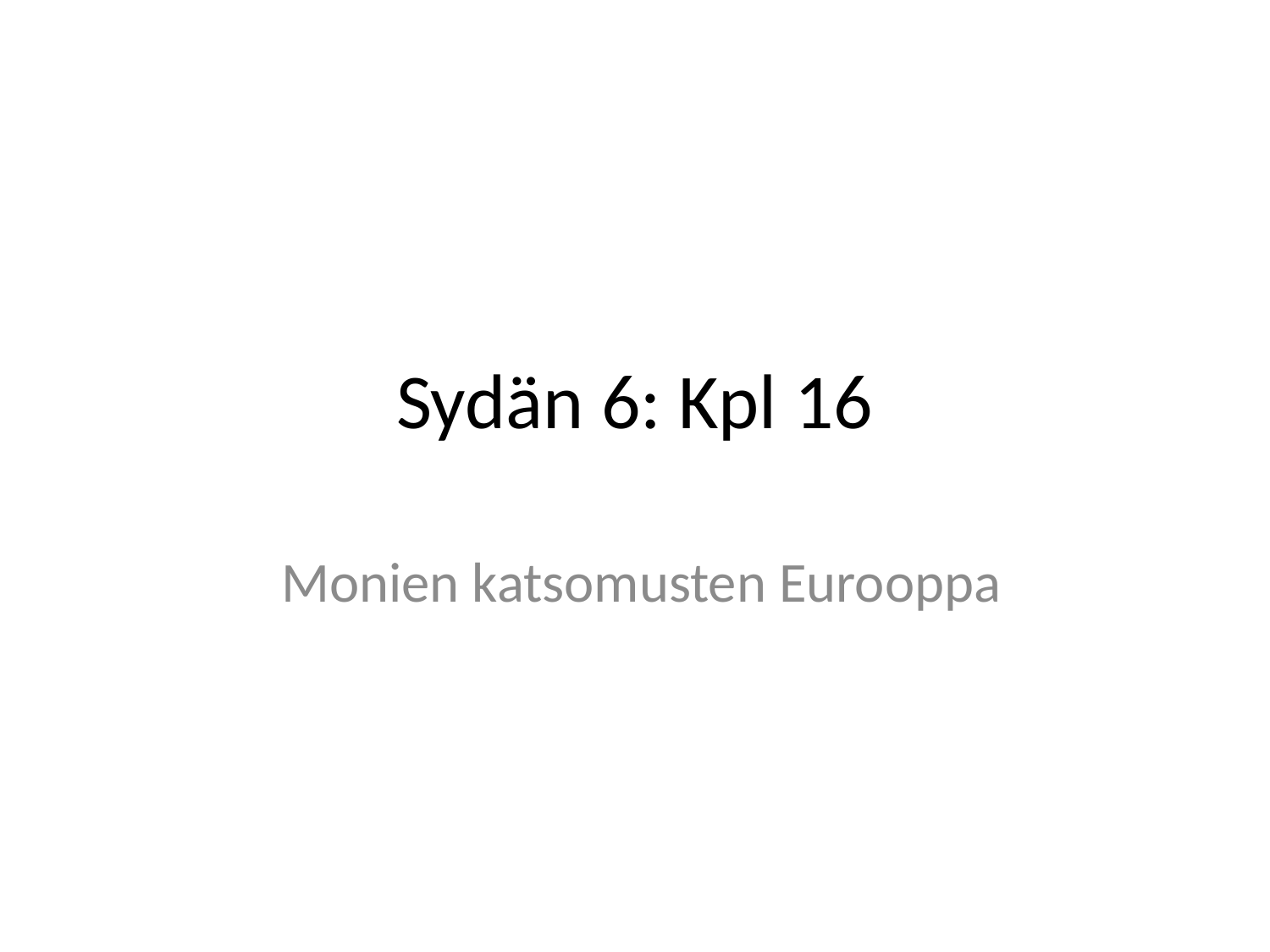

# Sydän 6: Kpl 16
 Monien katsomusten Eurooppa